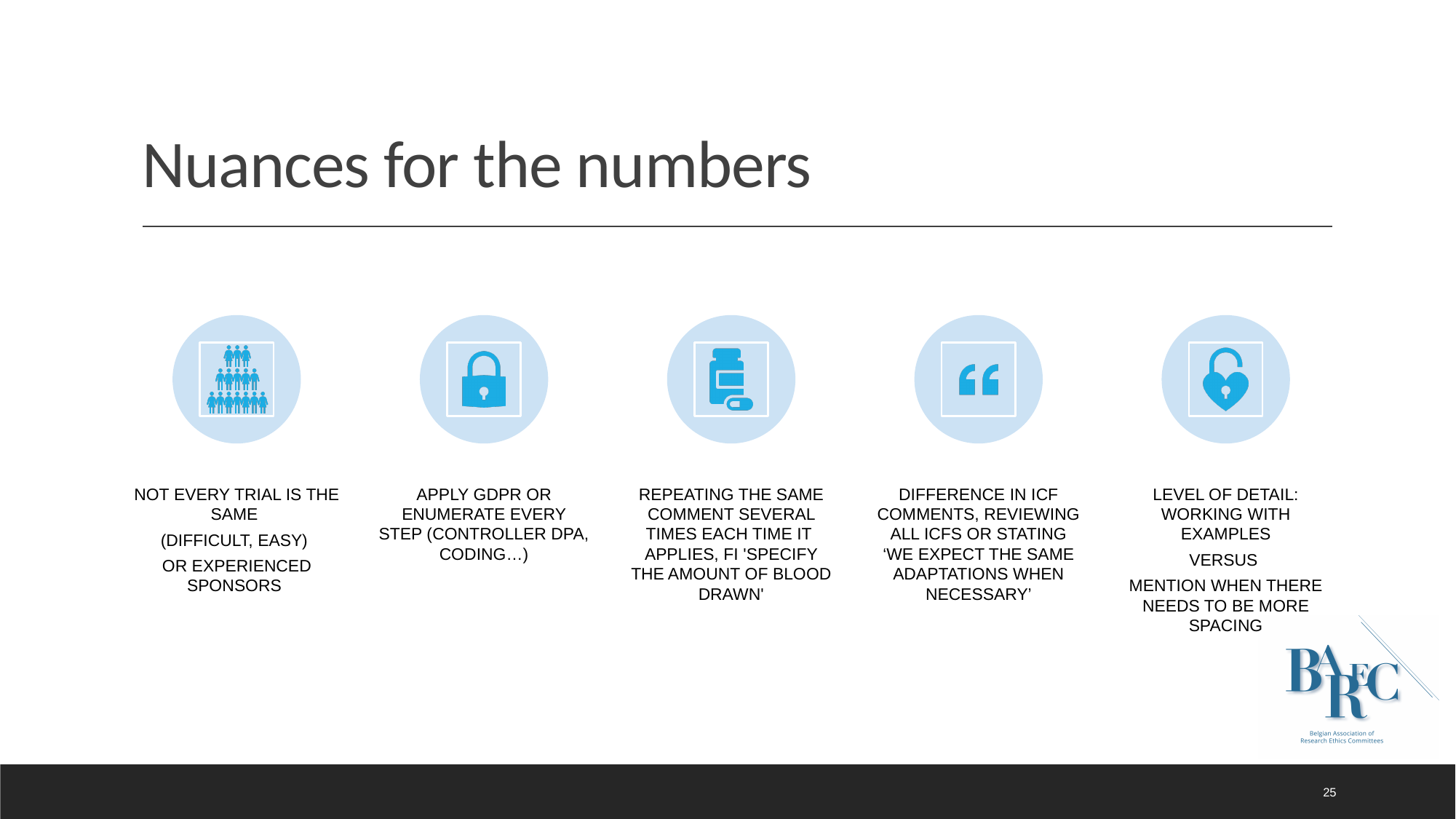

# Nuances for the numbers
not every trial is the same
(difficult, easy)
or experienced sponsors
apply GDPR or enumerate every step (controller DPA, coding…)
repeating the same comment several times each time it  applies, FI 'specify the amount of blood drawn'
difference in ICF comments, reviewing all ICFs or stating ‘we expect the same adaptations when necessary’
level of detail: working with examples
Versus
mention when there needs to be more spacing
25